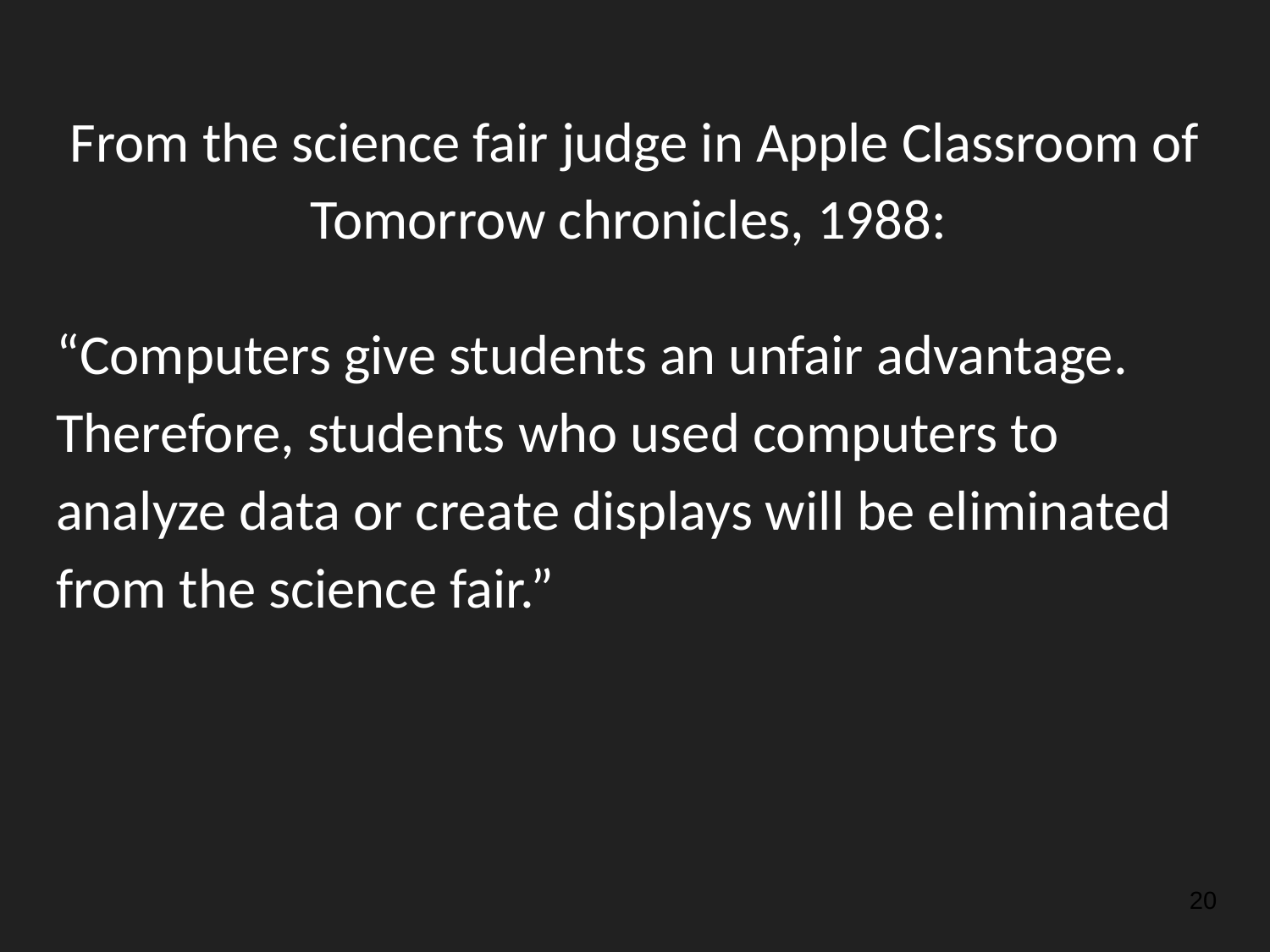

# From the science fair judge in Apple Classroom of Tomorrow chronicles, 1988:

“Computers give students an unfair advantage. Therefore, students who used computers to analyze data or create displays will be eliminated from the science fair.”

20